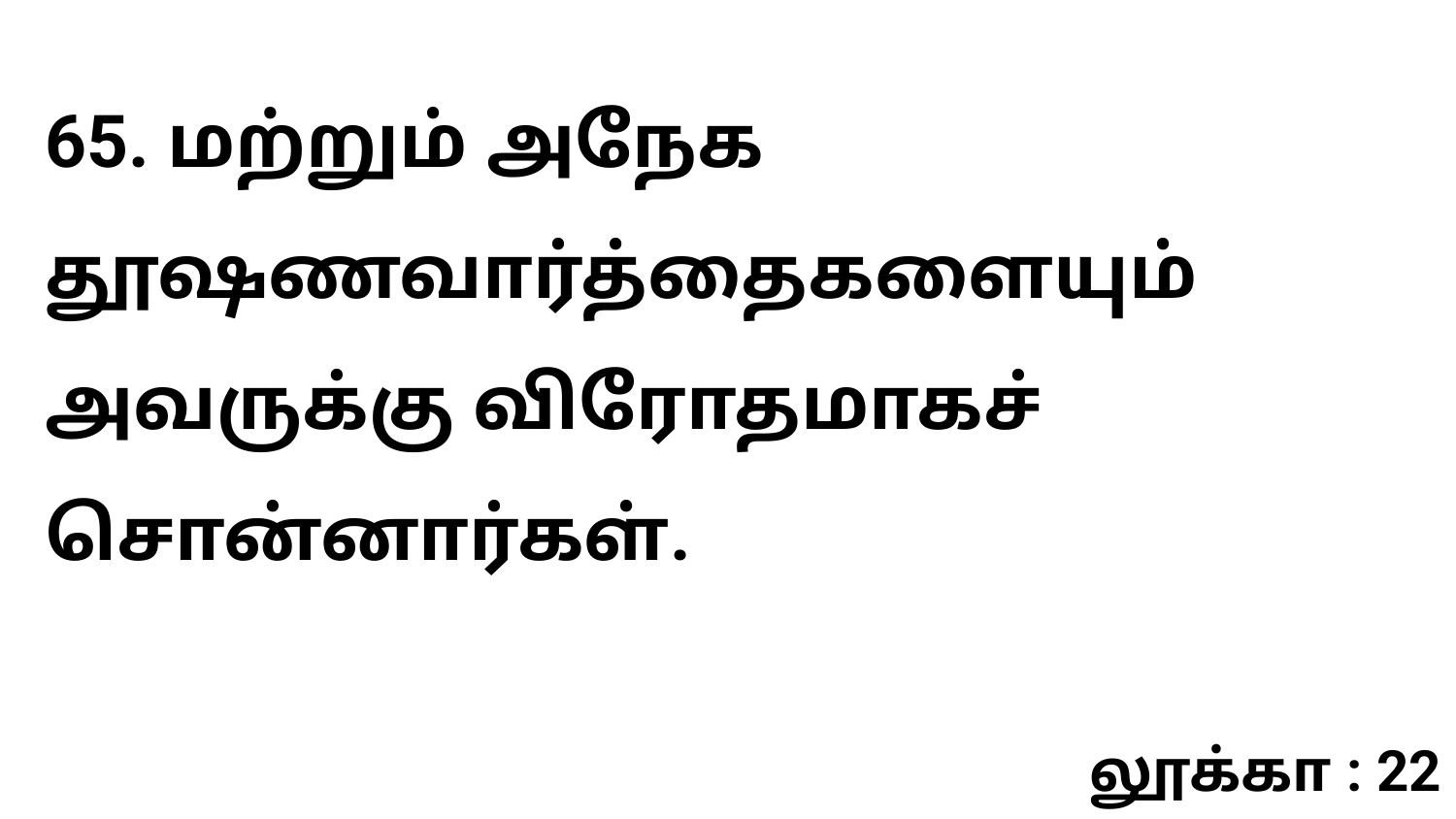

65. மற்றும் அநேக தூஷணவார்த்தைகளையும் அவருக்கு விரோதமாகச் சொன்னார்கள்.
லூக்கா : 22